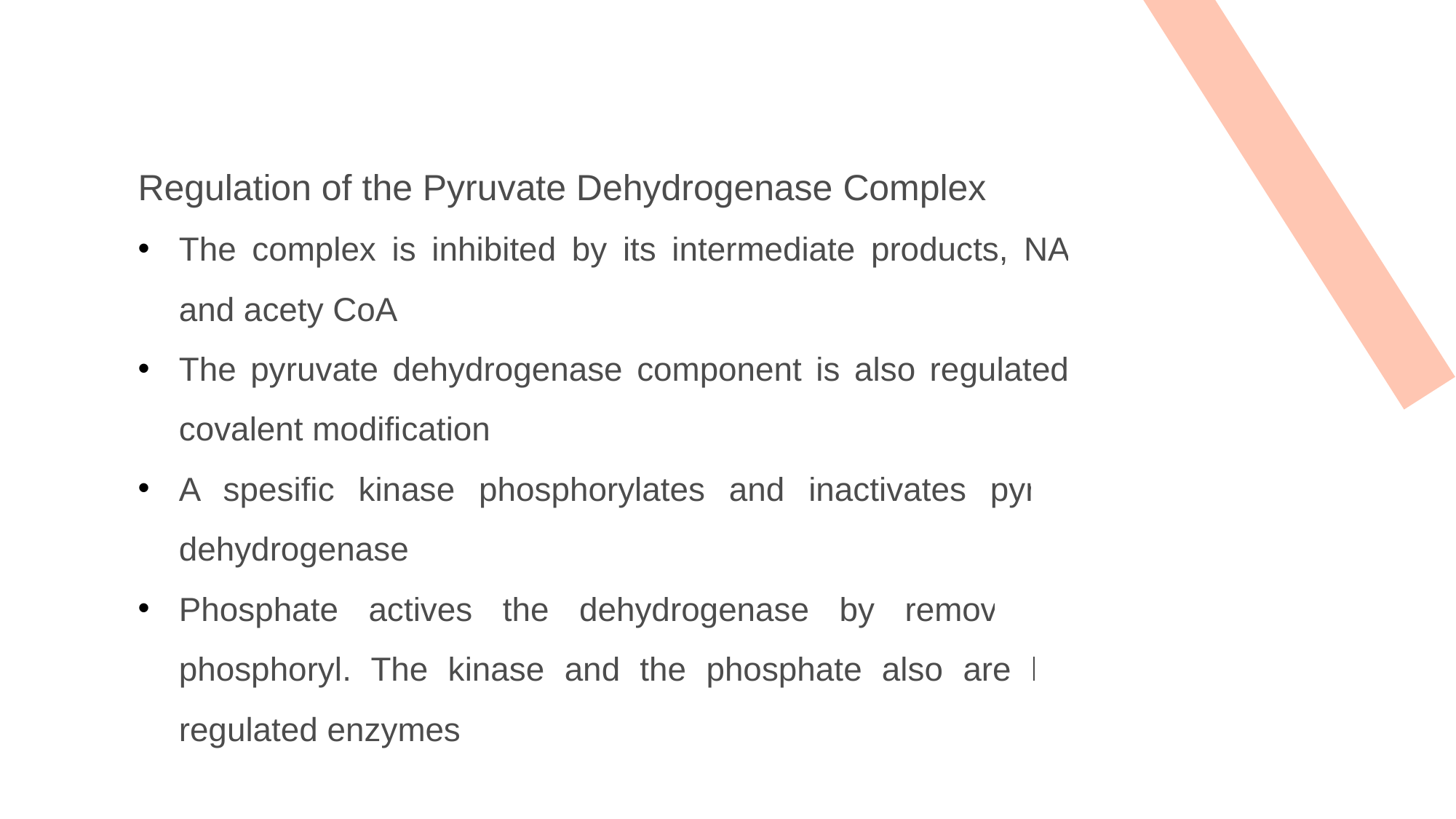

Regulation of the Pyruvate Dehydrogenase Complex
The complex is inhibited by its intermediate products, NADH and acety CoA
The pyruvate dehydrogenase component is also regulated by covalent modification
A spesific kinase phosphorylates and inactivates pyruvate dehydrogenase
Phosphate actives the dehydrogenase by removing the phosphoryl. The kinase and the phosphate also are highly regulated enzymes